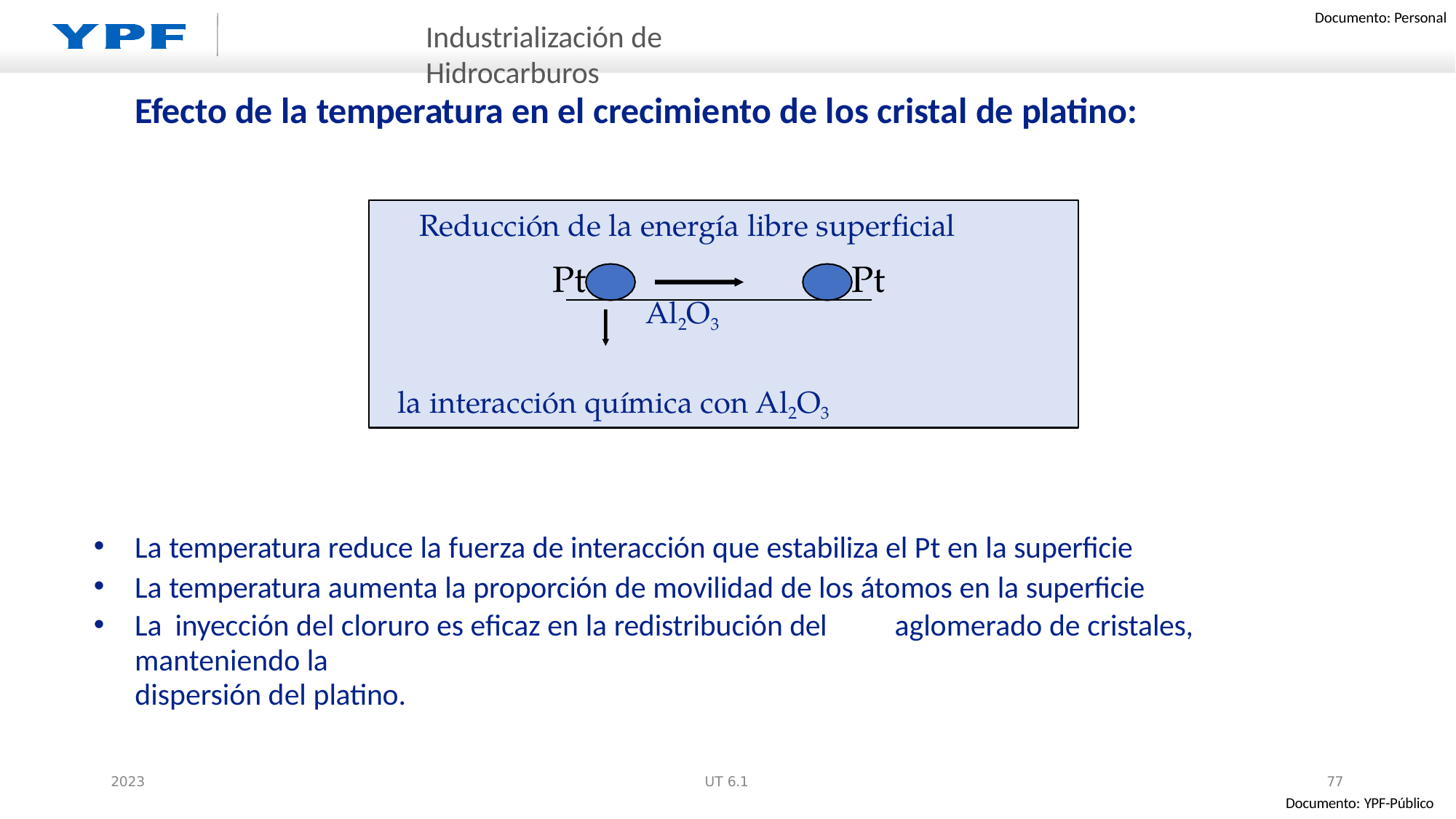

Industrialización de Hidrocarburos
# Efecto de la temperatura en el crecimiento de los cristal de platino:
Reducción de la energía libre superficial
Pt	Pt
Al2O3

la interacción química con Al2O3

La temperatura reduce la fuerza de interacción que estabiliza el Pt en la superficie
La temperatura aumenta la proporción de movilidad de los átomos en la superficie
La inyección del cloruro es eficaz en la redistribución del	aglomerado de cristales, manteniendo la
dispersión del platino.
2023
UT 6.1
77
Documento: YPF-Público